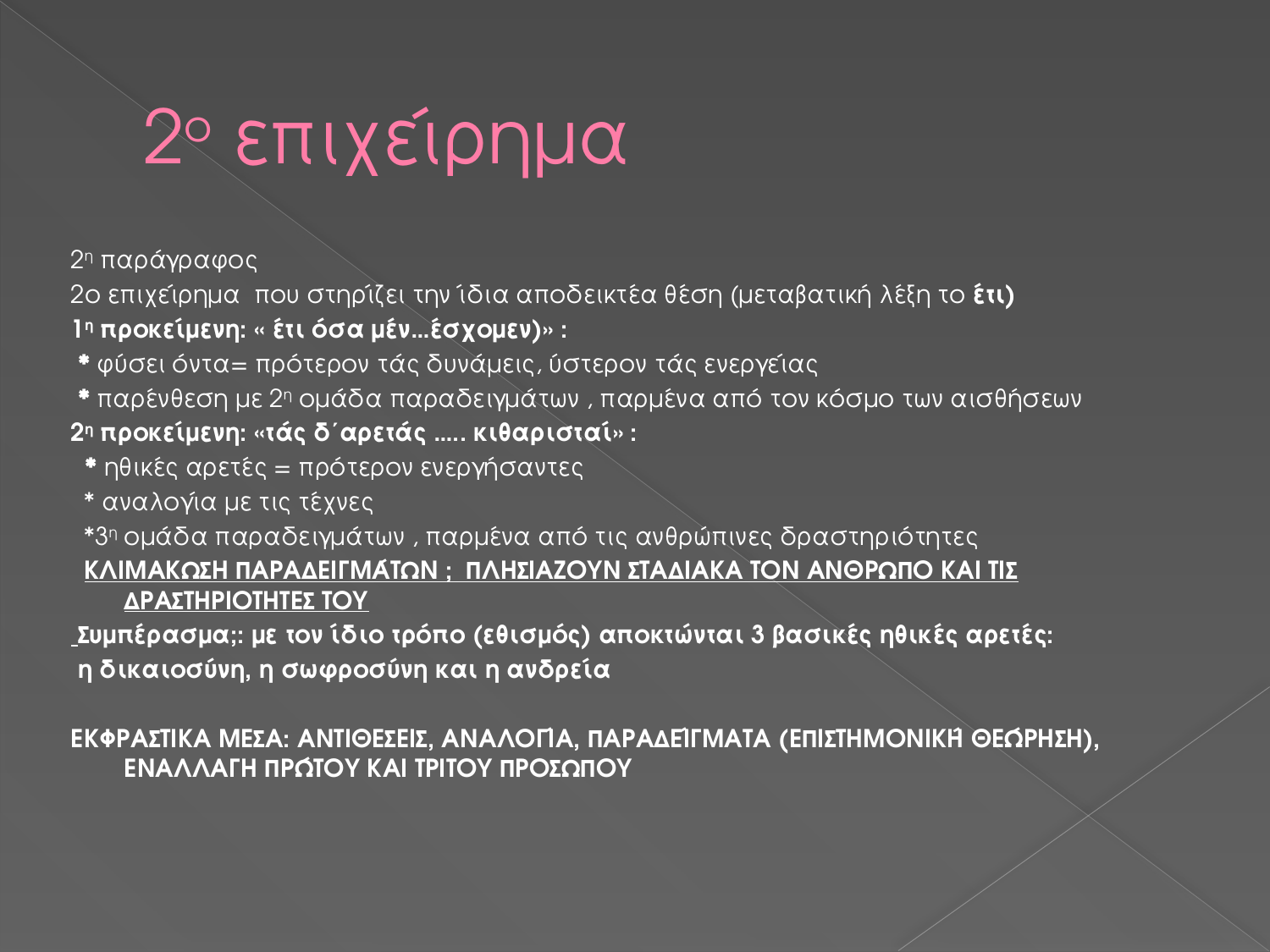

# 2ο επιχείρημα
2η παράγραφος
2o επιχείρημα  που στηρίζει την ίδια αποδεικτέα θέση (μεταβατική λέξη το έτι)
1η προκείμενη: « έτι όσα μέν…έσχομεν)» :
 * φύσει όντα= πρότερον τάς δυνάμεις, ύστερον τάς ενεργείας
 * παρένθεση με 2η ομάδα παραδειγμάτων , παρμένα από τον κόσμο των αισθήσεων
2η προκείμενη: «τάς δ΄αρετάς ….. κιθαρισταί» :
  * ηθικές αρετές = πρότερον ενεργήσαντες
  * αναλογία με τις τέχνες
  *3η ομάδα παραδειγμάτων , παρμένα από τις ανθρώπινες δραστηριότητες
  ΚΛΙΜΑΚΩΣΗ ΠΑΡΑΔΕΙΓΜΆΤΩΝ ;  ΠΛΗΣΙΑΖΟΥΝ ΣΤΑΔΙΑΚΑ ΤΟΝ ΑΝΘΡΩΠΟ ΚΑΙ ΤΙΣ ΔΡΑΣΤΗΡΙΟΤΗΤΕΣ ΤΟΥ
 Συμπέρασμα;: με τον ίδιο τρόπο (εθισμός) αποκτώνται 3 βασικές ηθικές αρετές:
 η δικαιοσύνη, η σωφροσύνη και η ανδρεία

ΕΚΦΡΑΣΤΙΚΑ ΜΕΣΑ: ΑΝΤΙΘΕΣΕΙΣ, ΑΝΑΛΟΓΊΑ, ΠΑΡΑΔΕΊΓΜΑΤΑ (ΕΠΙΣΤΗΜΟΝΙΚΉ ΘΕΏΡΗΣΗ), ΕΝΑΛΛΑΓΗ ΠΡΏΤΟΥ ΚΑΙ ΤΡΙΤΟΥ ΠΡΟΣΩΠΟΥ